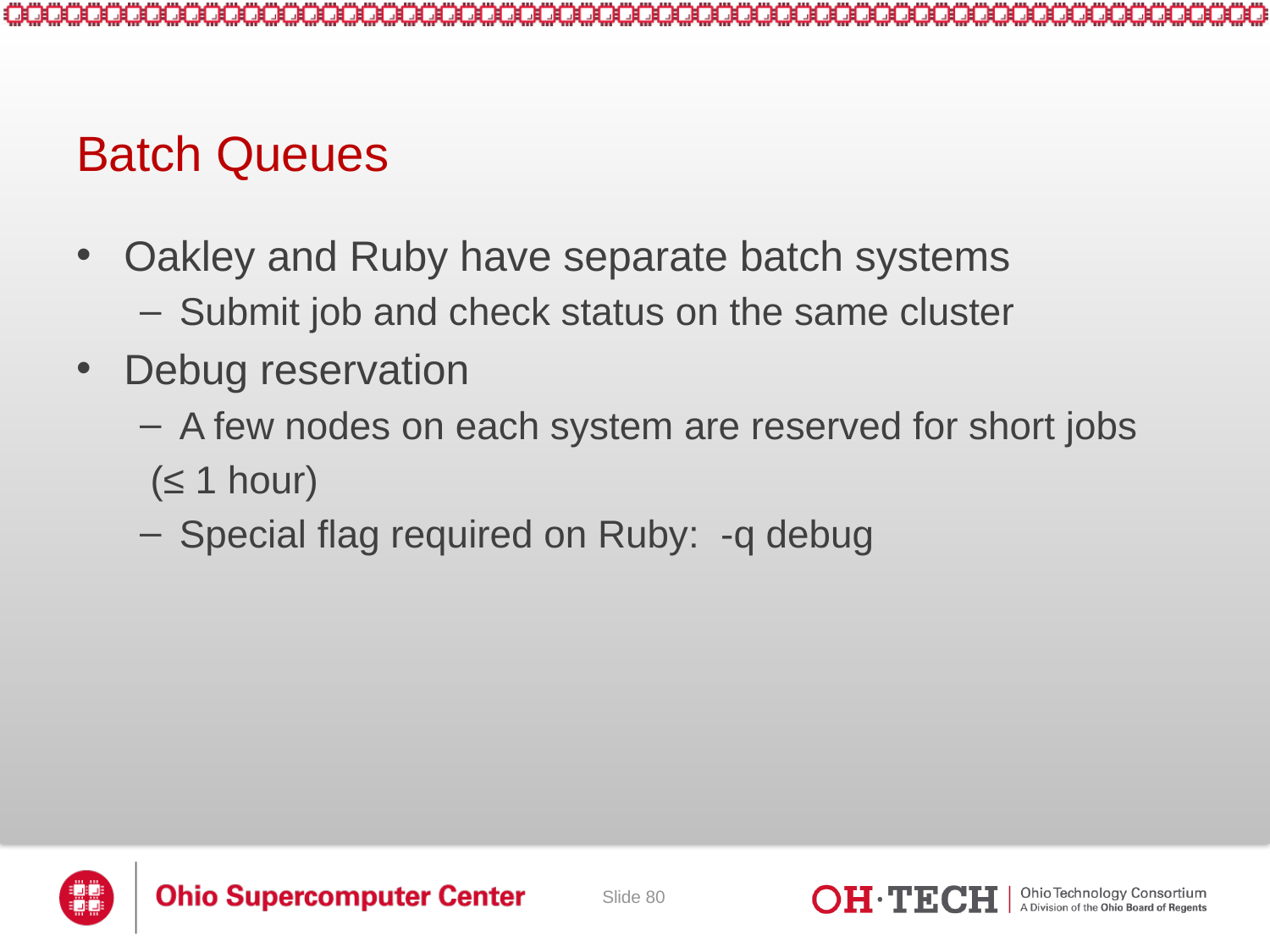

# Batch Queues
Oakley and Ruby have separate batch systems
Submit job and check status on the same cluster
Debug reservation
A few nodes on each system are reserved for short jobs
 (≤ 1 hour)
Special flag required on Ruby:  -q debug